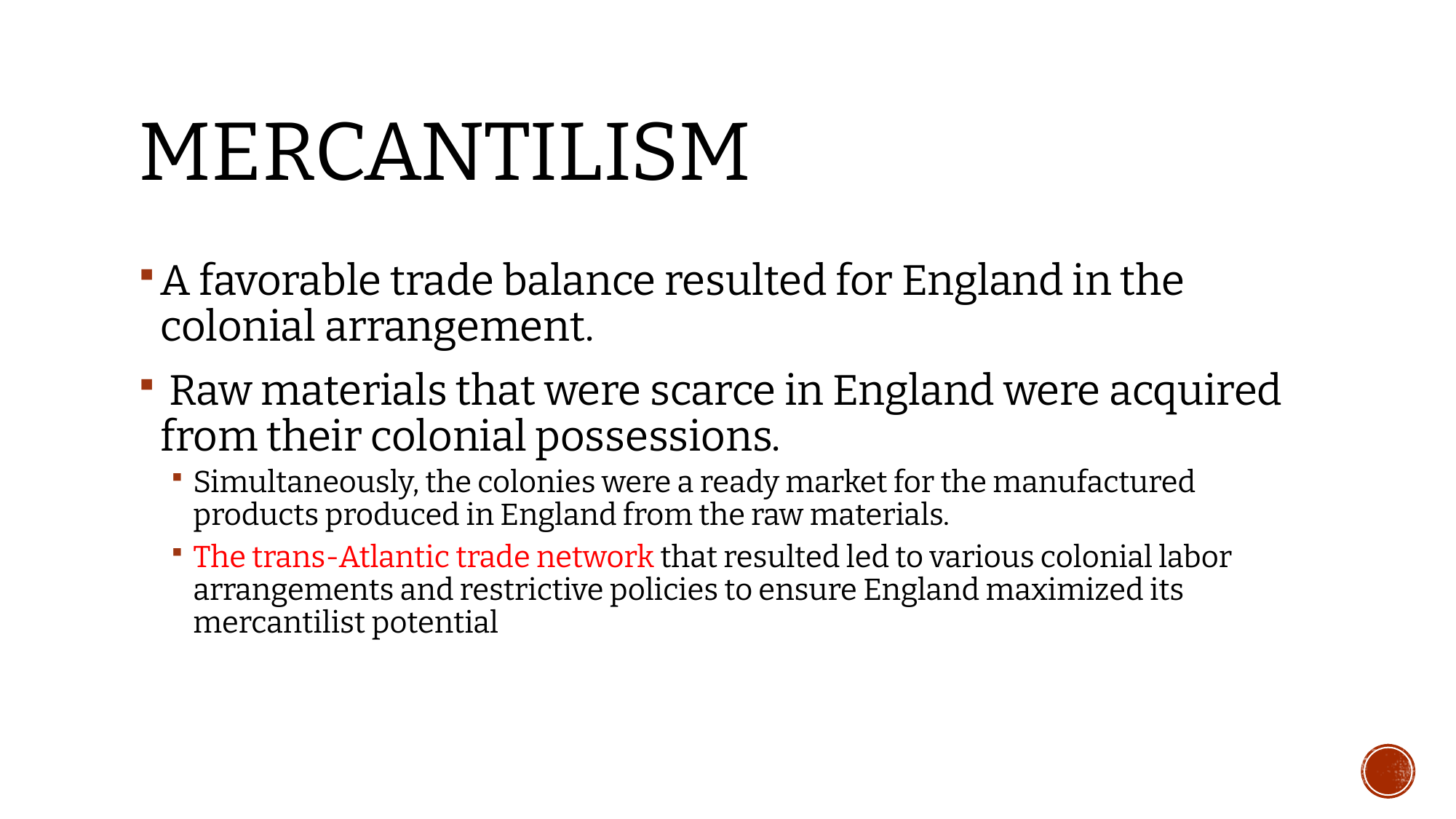

# mercantilism
A favorable trade balance resulted for England in the colonial arrangement.
 Raw materials that were scarce in England were acquired from their colonial possessions.
Simultaneously, the colonies were a ready market for the manufactured products produced in England from the raw materials.
The trans-Atlantic trade network that resulted led to various colonial labor arrangements and restrictive policies to ensure England maximized its mercantilist potential